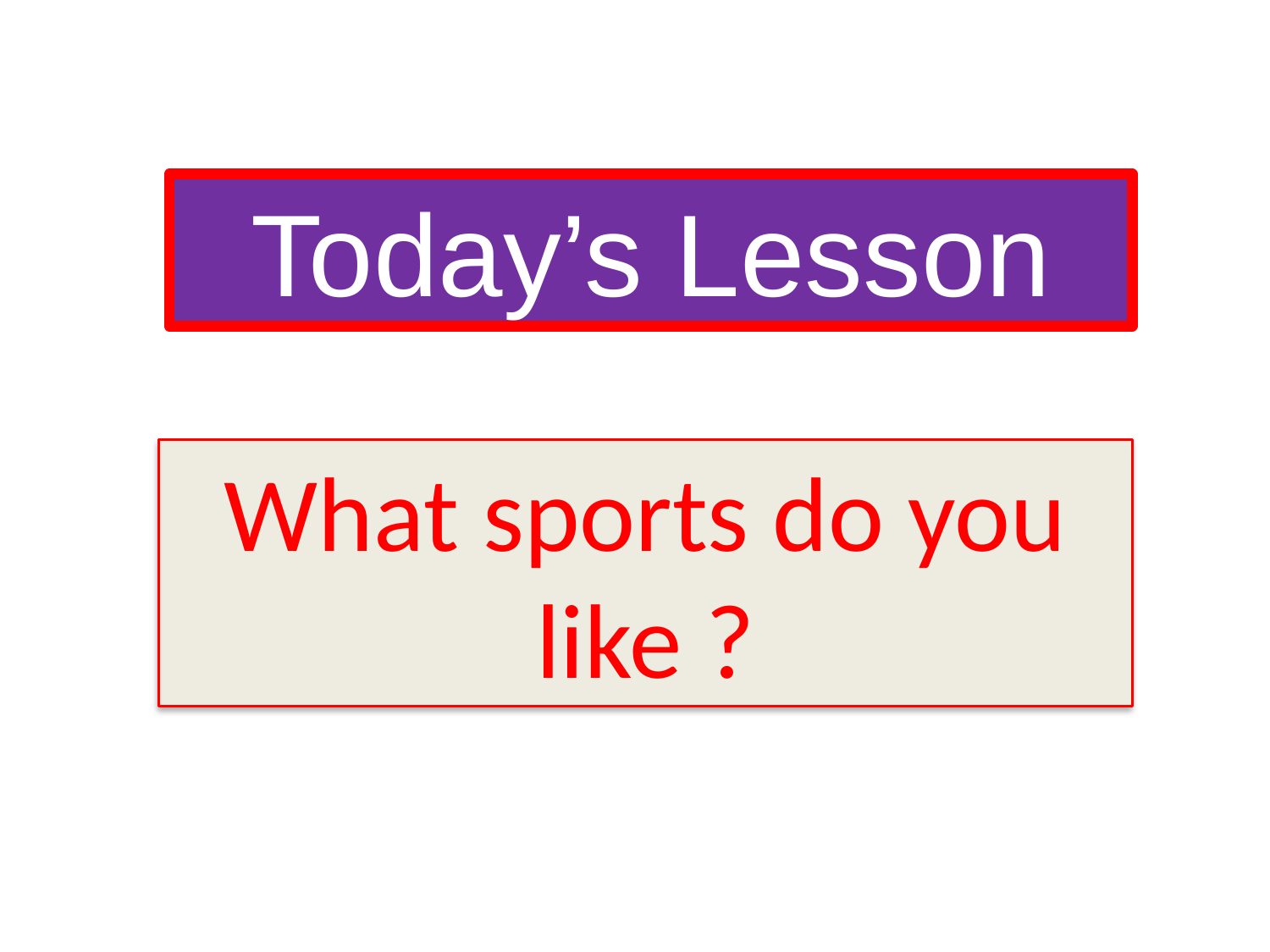

Today’s Lesson
What sports do you like ?